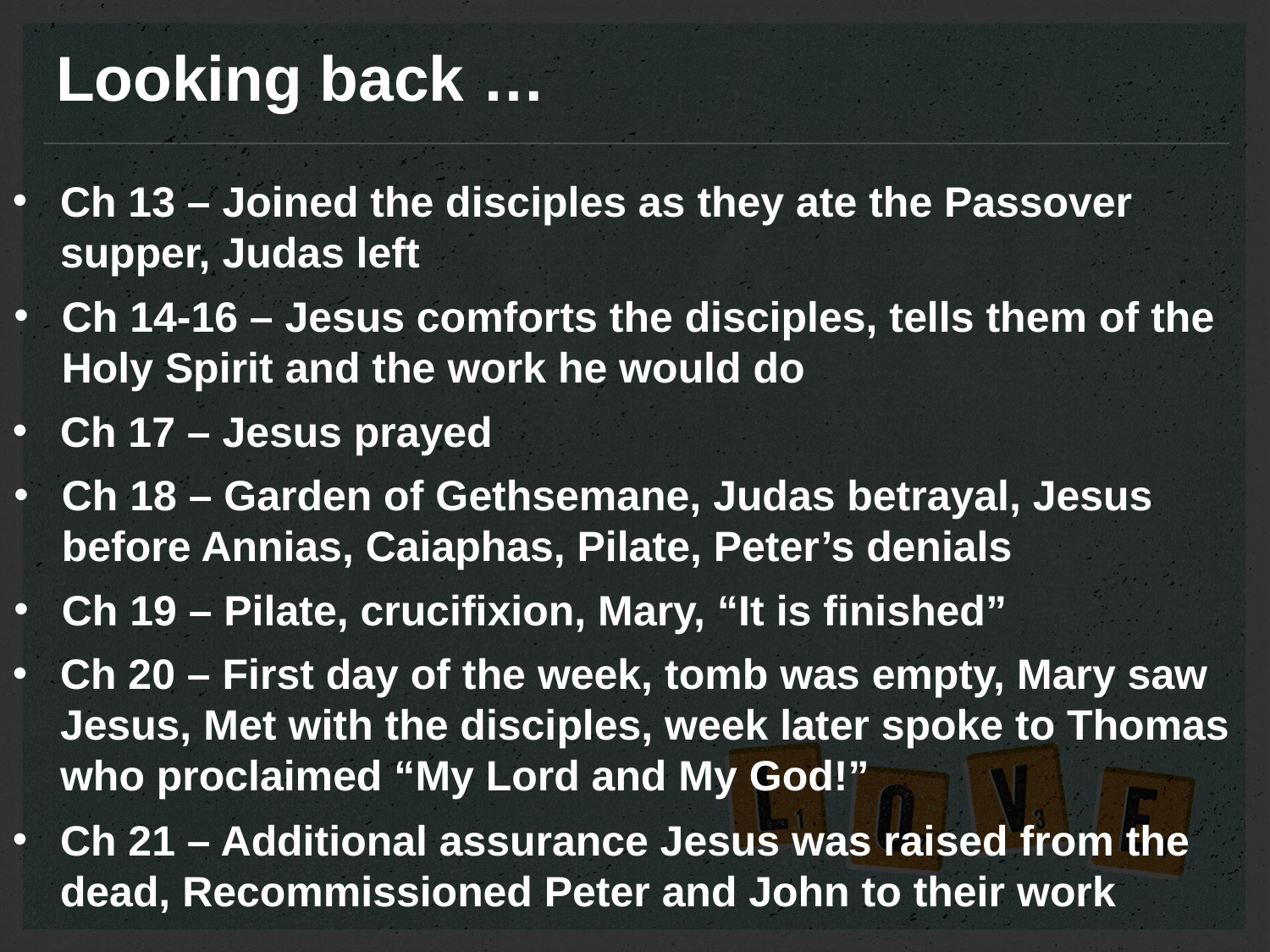

Looking back …

Ch 13 – Joined the disciples as they ate the Passover supper, Judas left
Ch 14-16 – Jesus comforts the disciples, tells them of the Holy Spirit and the work he would do
Ch 17 – Jesus prayed
Ch 18 – Garden of Gethsemane, Judas betrayal, Jesus before Annias, Caiaphas, Pilate, Peter’s denials
Ch 19 – Pilate, crucifixion, Mary, “It is finished”
Ch 20 – First day of the week, tomb was empty, Mary saw Jesus, Met with the disciples, week later spoke to Thomas who proclaimed “My Lord and My God!”
Ch 21 – Additional assurance Jesus was raised from the dead, Recommissioned Peter and John to their work